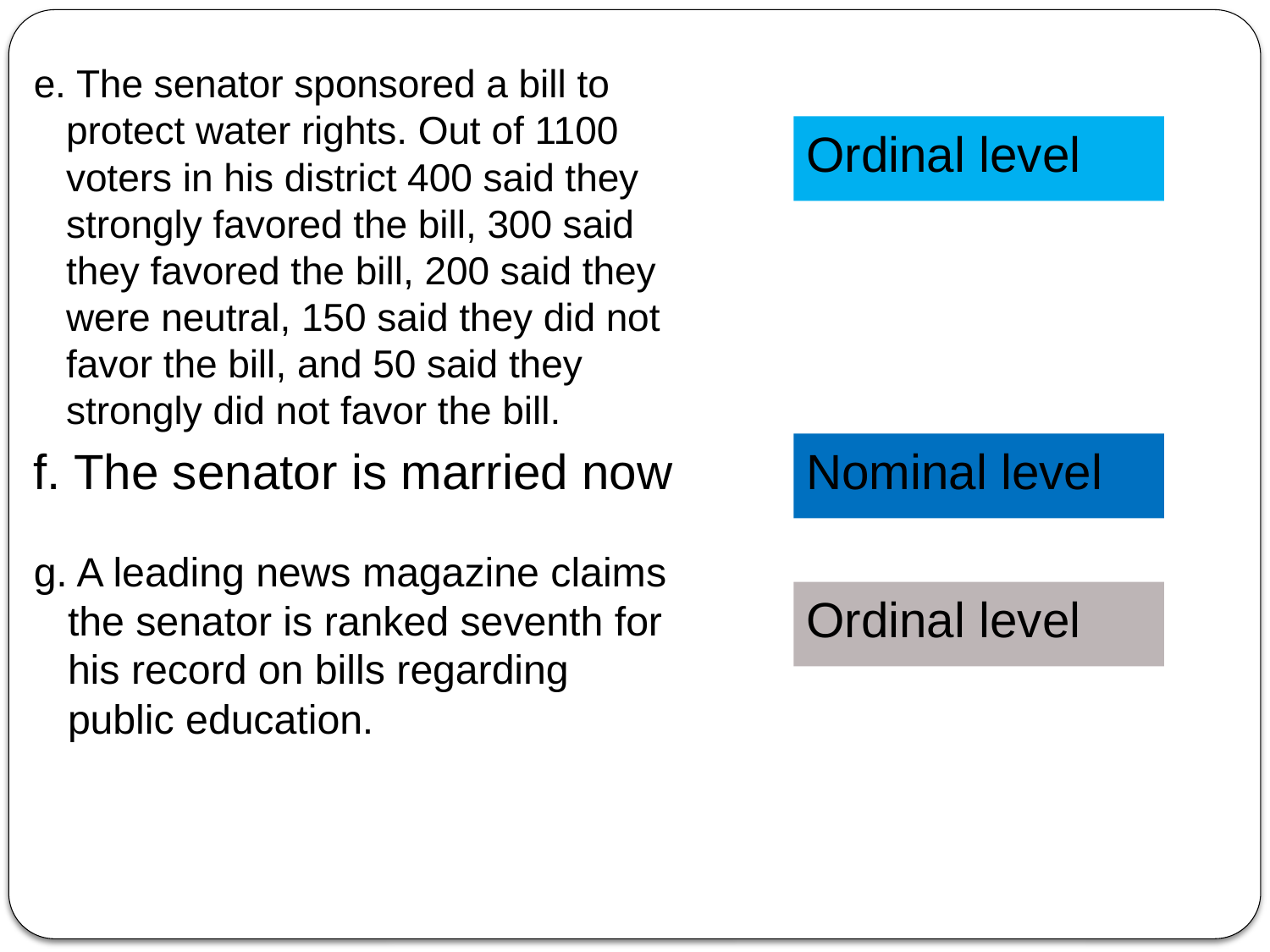

e. The senator sponsored a bill to protect water rights. Out of 1100 voters in his district 400 said they strongly favored the bill, 300 said they favored the bill, 200 said they were neutral, 150 said they did not favor the bill, and 50 said they strongly did not favor the bill.
Ordinal level
f. The senator is married now
Nominal level
g. A leading news magazine claims the senator is ranked seventh for his record on bills regarding public education.
Ordinal level